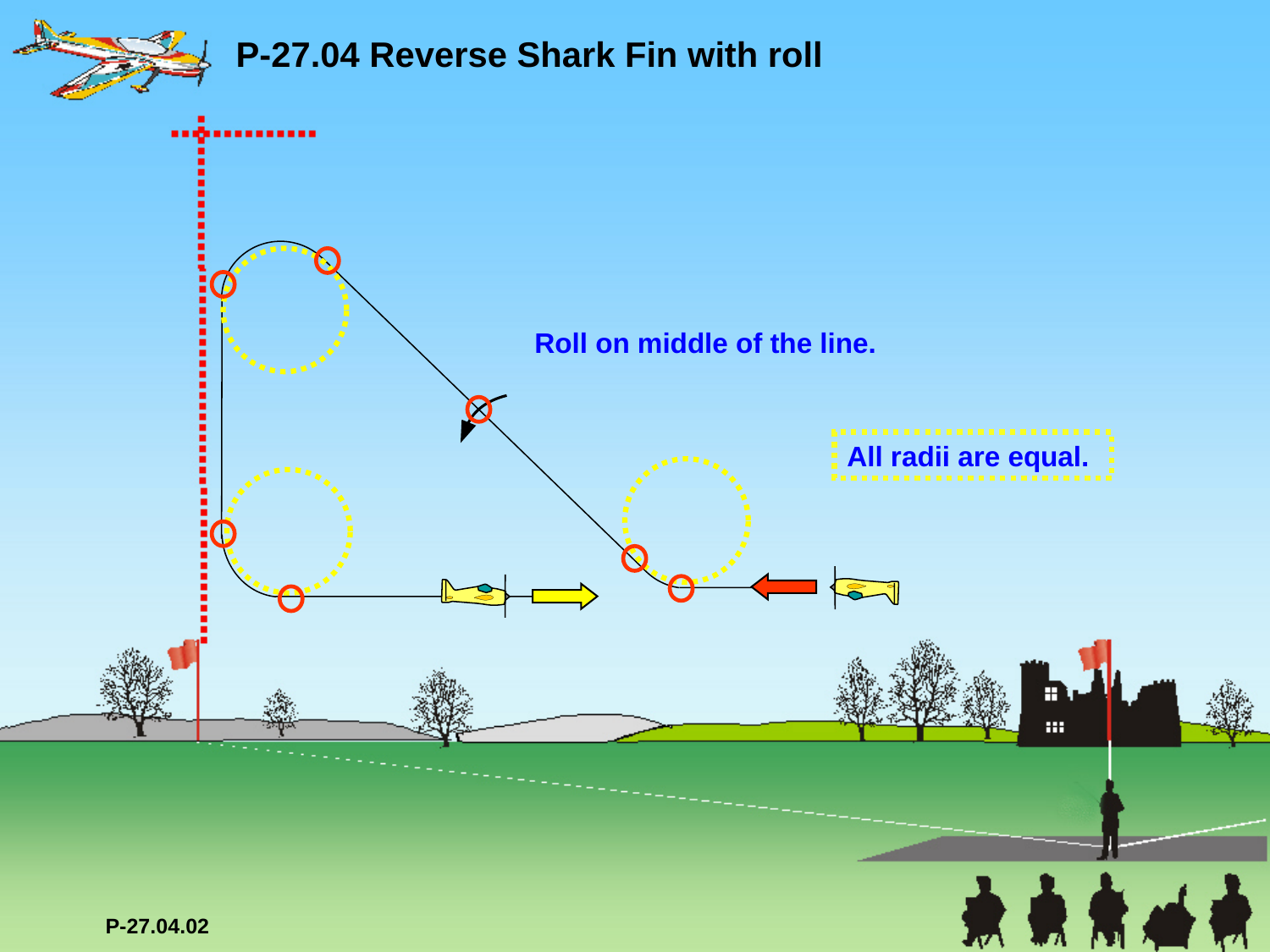

P-27.04 Reverse Shark Fin with roll

Roll on middle of the line.

All radii are equal.

P-27.04.02